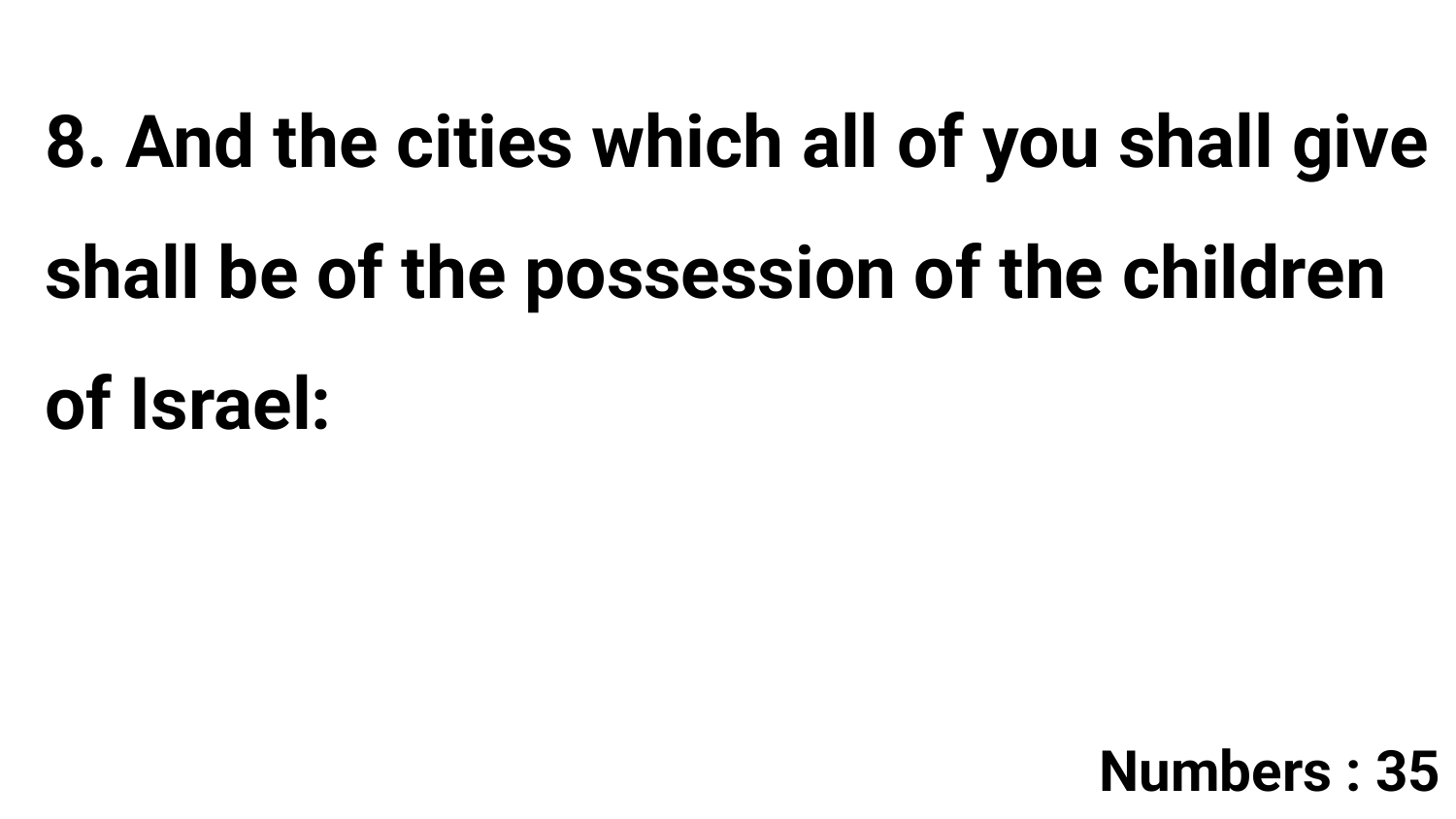

8. And the cities which all of you shall give shall be of the possession of the children of Israel:
Numbers : 35